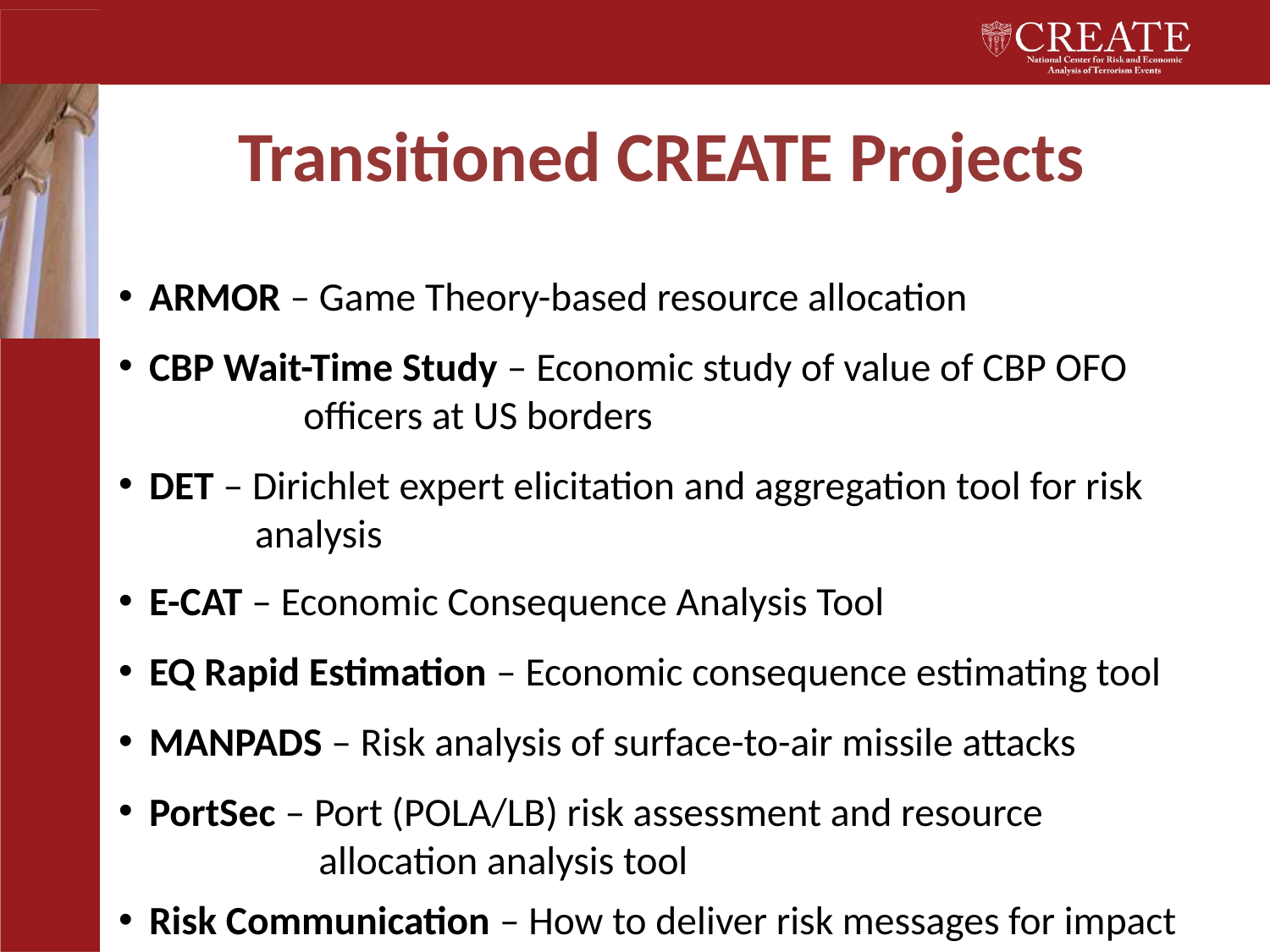

# Transitioned CREATE Projects
ARMOR – Game Theory-based resource allocation

CBP Wait-Time Study – Economic study of value of CBP OFO 		                    officers at US borders

DET – Dirichlet expert elicitation and aggregation tool for risk
               analysis

E-CAT – Economic Consequence Analysis Tool

EQ Rapid Estimation – Economic consequence estimating tool

MANPADS – Risk analysis of surface-to-air missile attacks

PortSec – Port (POLA/LB) risk assessment and resource
                      allocation analysis tool

Risk Communication – How to deliver risk messages for impact